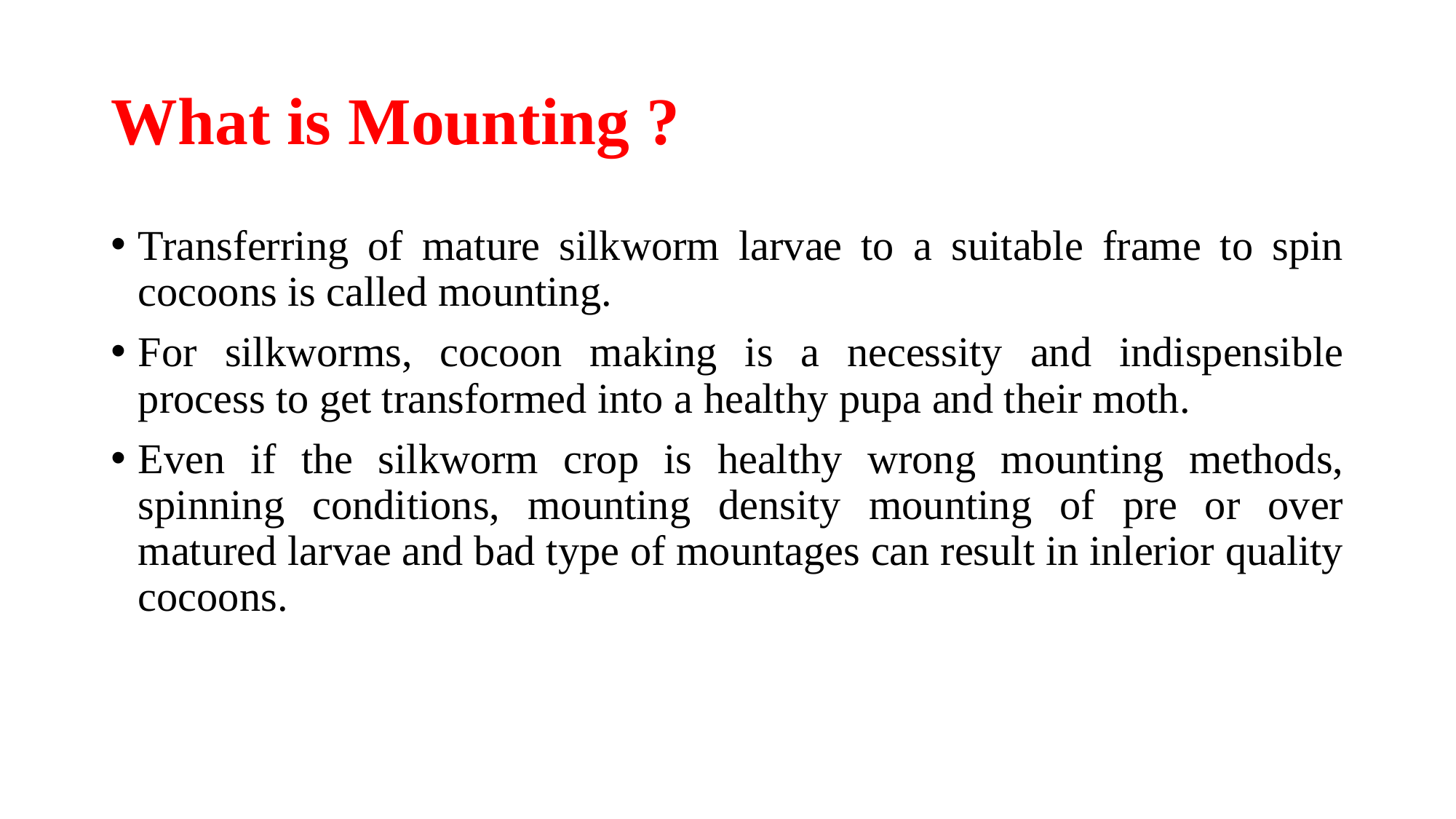

# What is Mounting ?
Transferring of mature silkworm larvae to a suitable frame to spin cocoons is called mounting.
For silkworms, cocoon making is a necessity and indispensible process to get transformed into a healthy pupa and their moth.
Even if the silkworm crop is healthy wrong mounting methods, spinning conditions, mounting density mounting of pre or over matured larvae and bad type of mountages can result in inlerior quality cocoons.